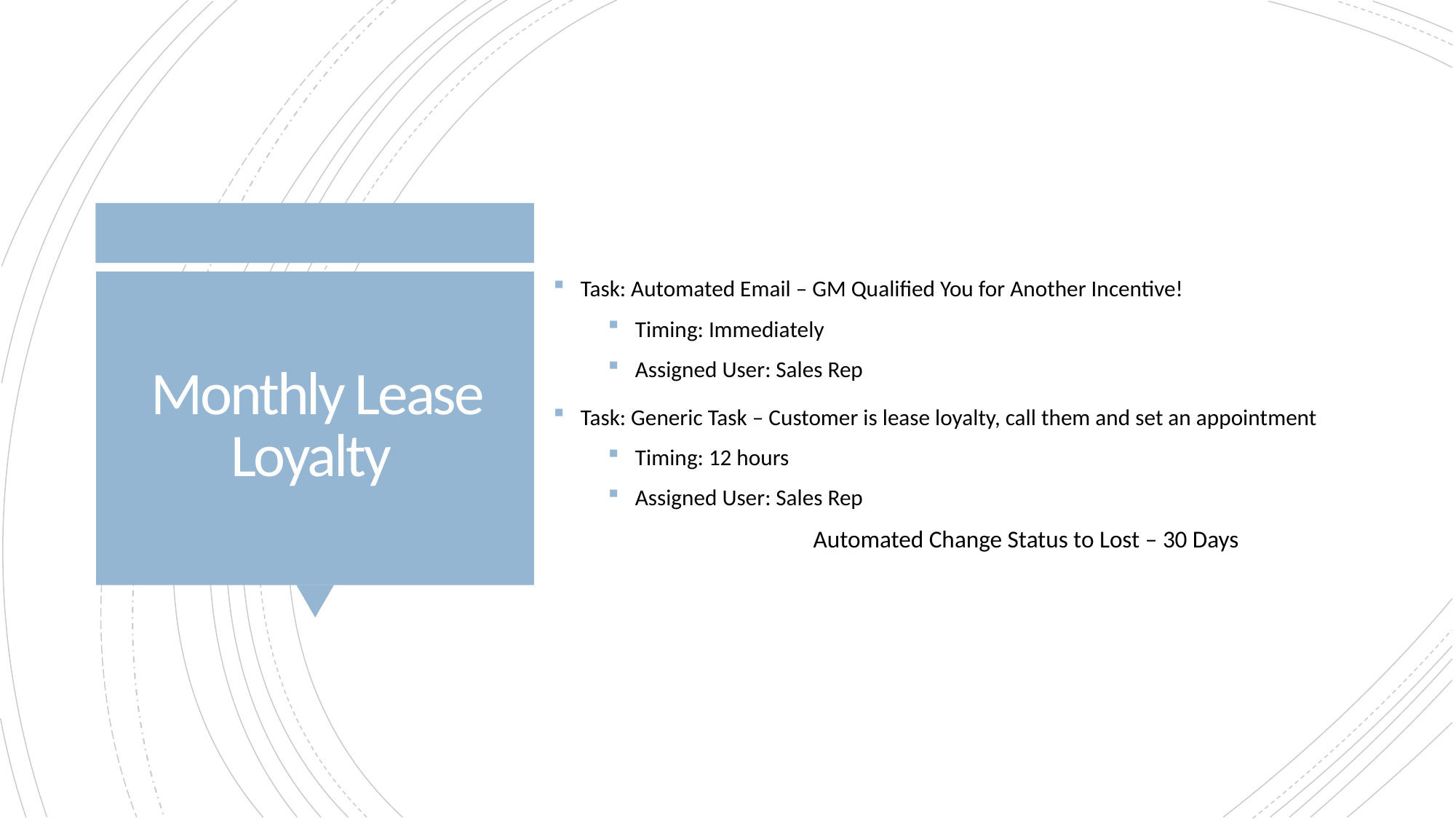

Task: Automated Email – GM Qualified You for Another Incentive!
Timing: Immediately
Assigned User: Sales Rep
Task: Generic Task – Customer is lease loyalty, call them and set an appointment
Timing: 12 hours
Assigned User: Sales Rep
Automated Change Status to Lost – 30 Days

# Monthly Lease Loyalty